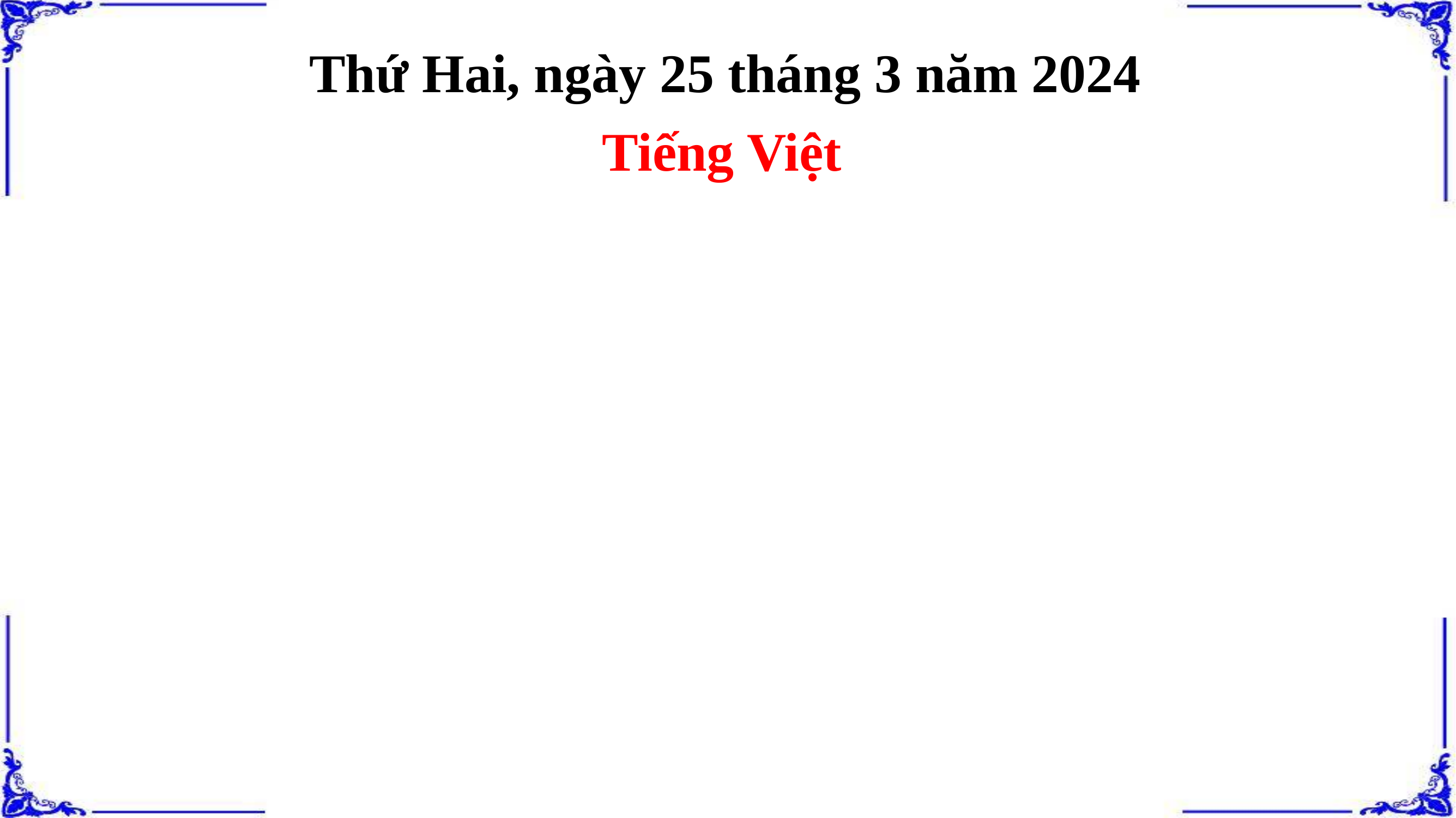

Thứ Hai, ngày 25 tháng 3 năm 2024
Tiếng Việt